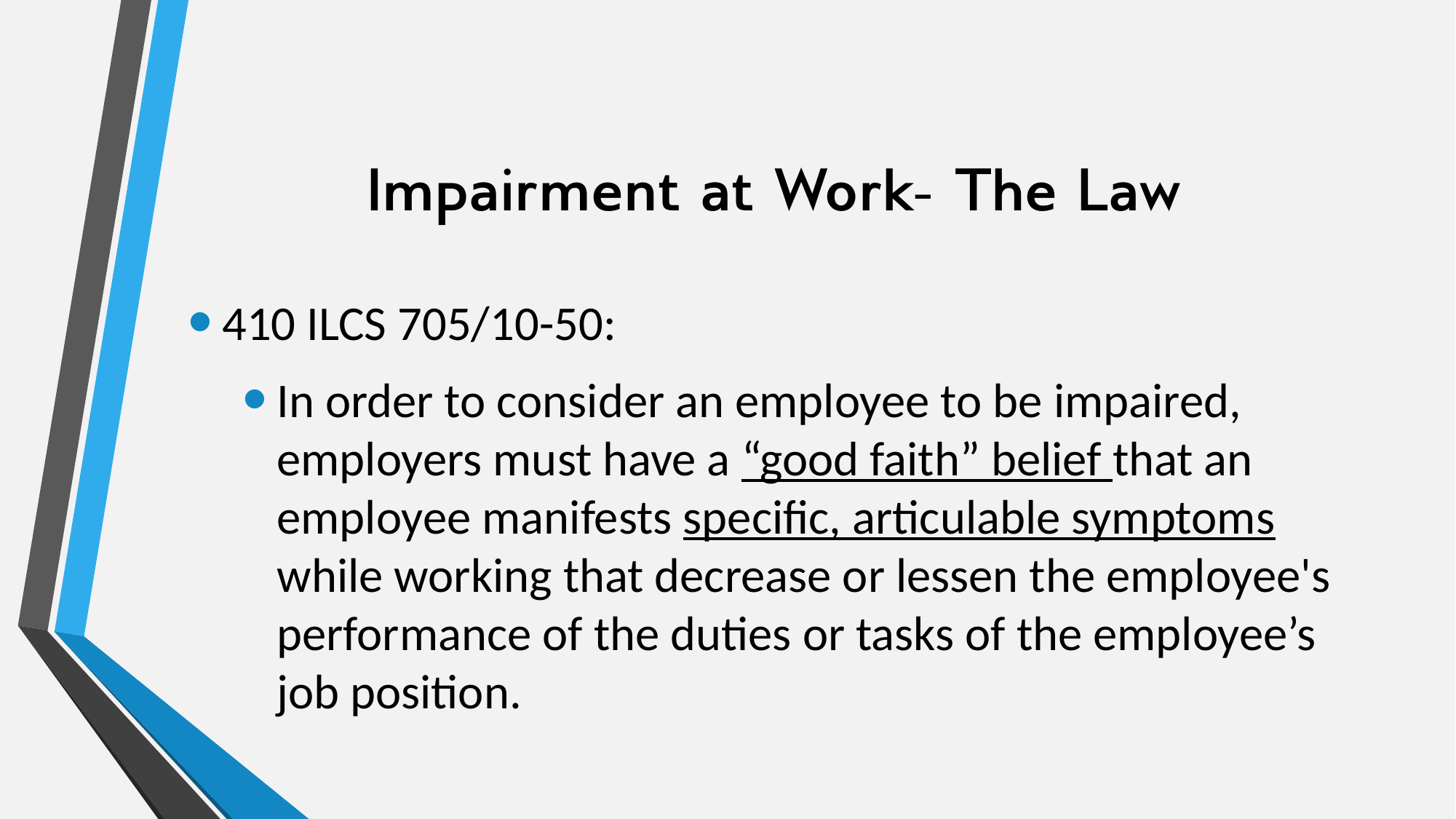

# Impairment at Work- The Law
410 ILCS 705/10-50:
In order to consider an employee to be impaired, employers must have a “good faith” belief that an employee manifests specific, articulable symptoms while working that decrease or lessen the employee's performance of the duties or tasks of the employee’s job position.